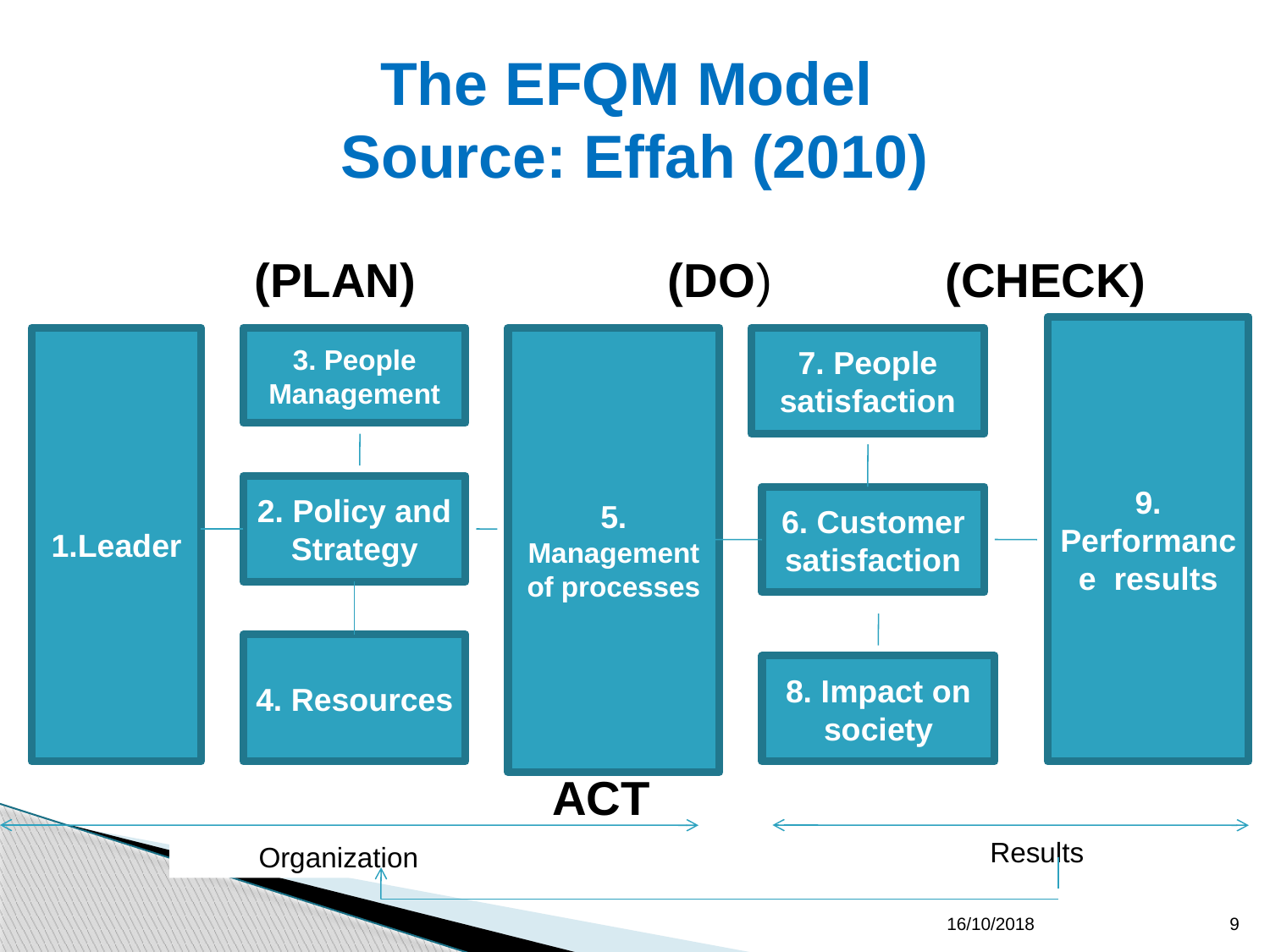

# The EFQM Model Source: Effah (2010)

                 (PLAN)                   (DO)             (CHECK)
9. Performance  results
1.Leader
3. People Management
5. Management of processes
7. People satisfaction
2. Policy and Strategy
6. Customer satisfaction
4. Resources
8. Impact on society
ACT
Organization
Results
16/10/2018
9